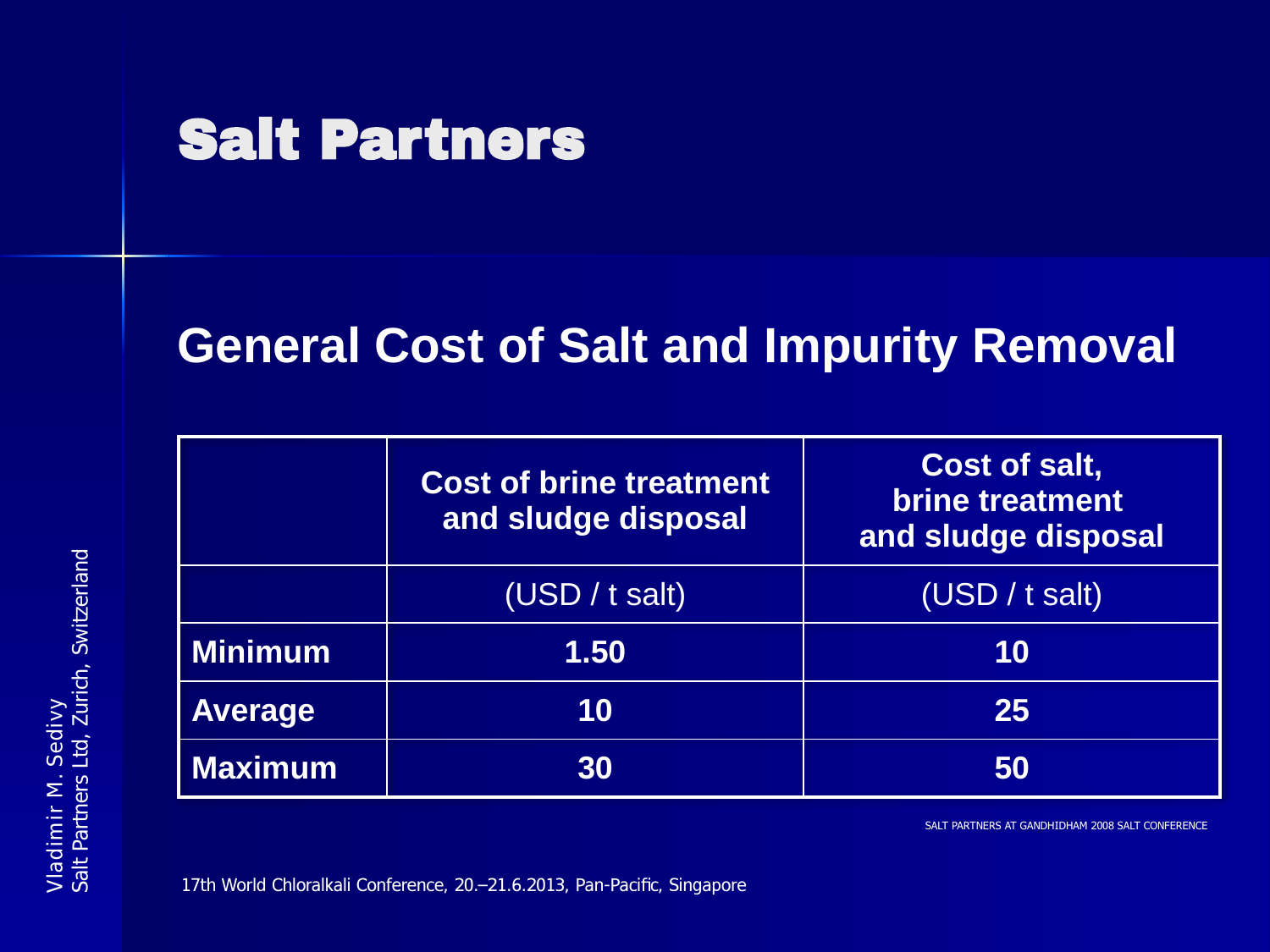

# Salt Partners

General Cost of Salt and Impurity Removal
|  | Cost of brine treatment and sludge disposal | Cost of salt, brine treatment and sludge disposal |
| --- | --- | --- |
|  | (USD / t salt) | (USD / t salt) |
| Minimum | 1.50 | 10 |
| Average | 10 | 25 |
| Maximum | 30 | 50 |
Vladimir M. Sedivy
Salt Partners Ltd, Zurich, Switzerland
SALT PARTNERS AT GANDHIDHAM 2008 SALT CONFERENCE
17th World Chloralkali Conference, 20.–21.6.2013, Pan-Pacific, Singapore